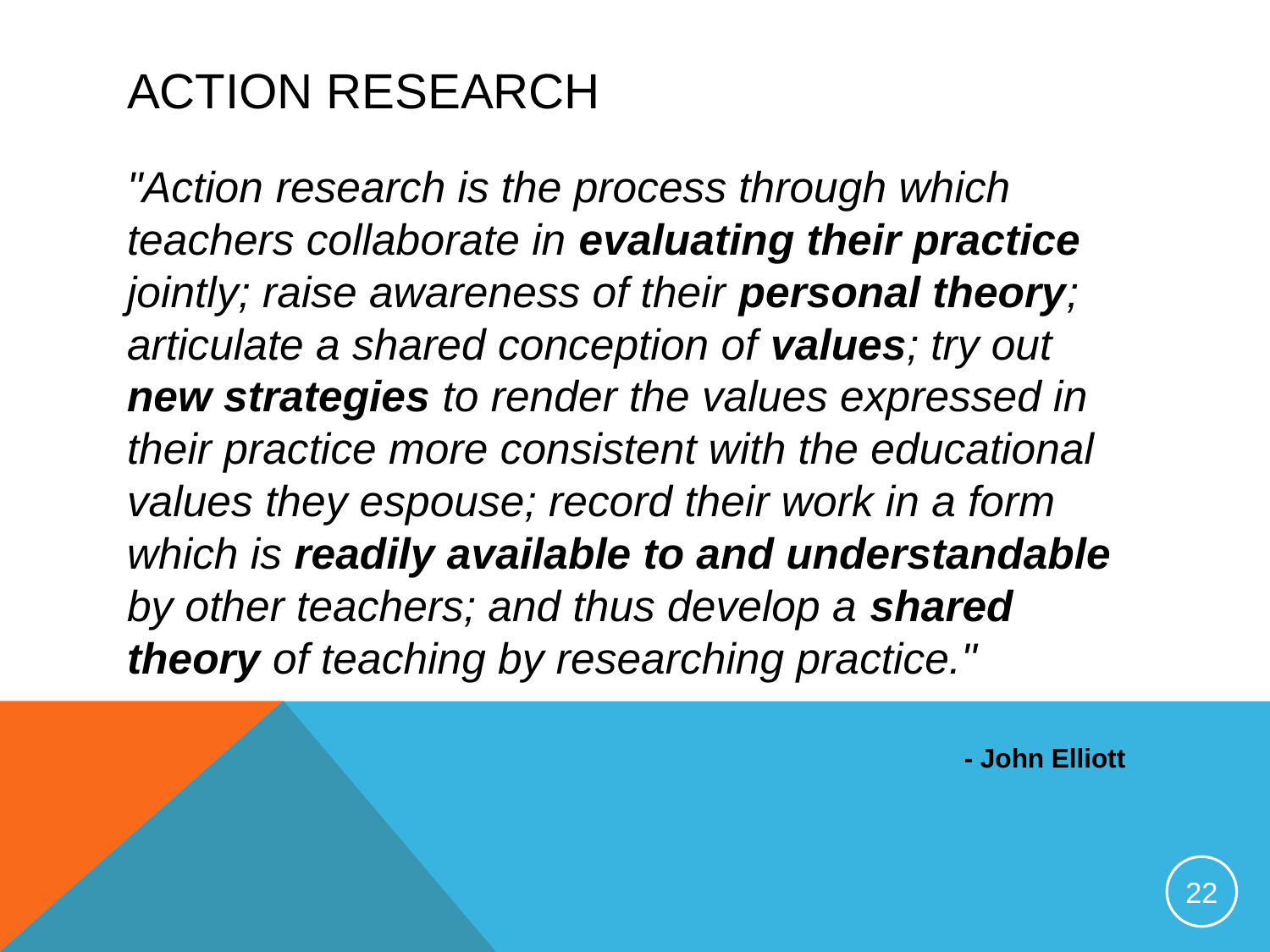

# Action Research
"Action research is the process through which teachers collaborate in evaluating their practice jointly; raise awareness of their personal theory; articulate a shared conception of values; try out new strategies to render the values expressed in their practice more consistent with the educational values they espouse; record their work in a form which is readily available to and understandable by other teachers; and thus develop a shared theory of teaching by researching practice."

                                                                                                                 - John Elliott
22